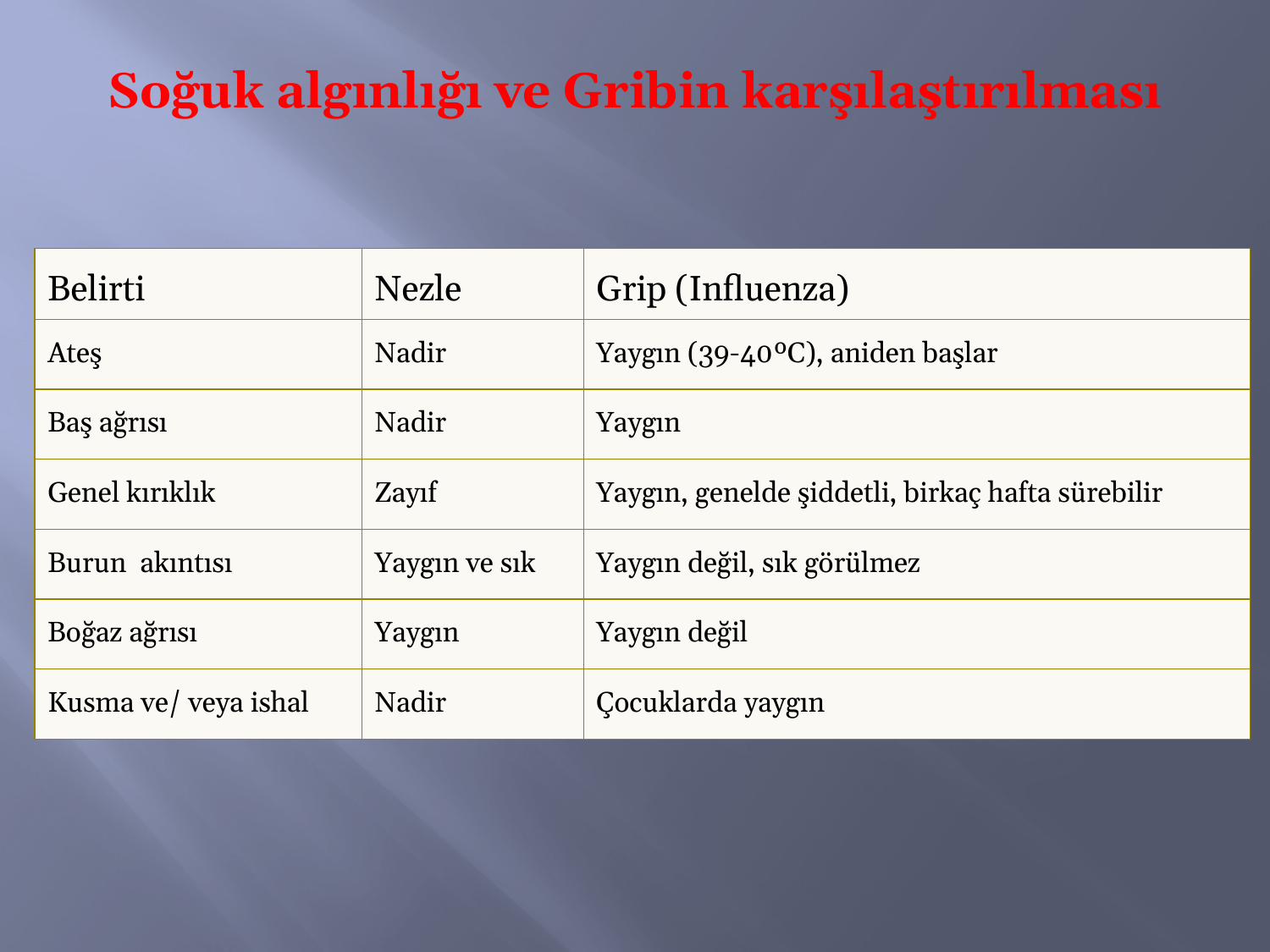

# Soğuk algınlığı ve Gribin karşılaştırılması
| Belirti | Nezle | Grip (Influenza) |
| --- | --- | --- |
| Ateş | Nadir | Yaygın (39-40ºC), aniden başlar |
| Baş ağrısı | Nadir | Yaygın |
| Genel kırıklık | Zayıf | Yaygın, genelde şiddetli, birkaç hafta sürebilir |
| Burun akıntısı | Yaygın ve sık | Yaygın değil, sık görülmez |
| Boğaz ağrısı | Yaygın | Yaygın değil |
| Kusma ve/ veya ishal | Nadir | Çocuklarda yaygın |